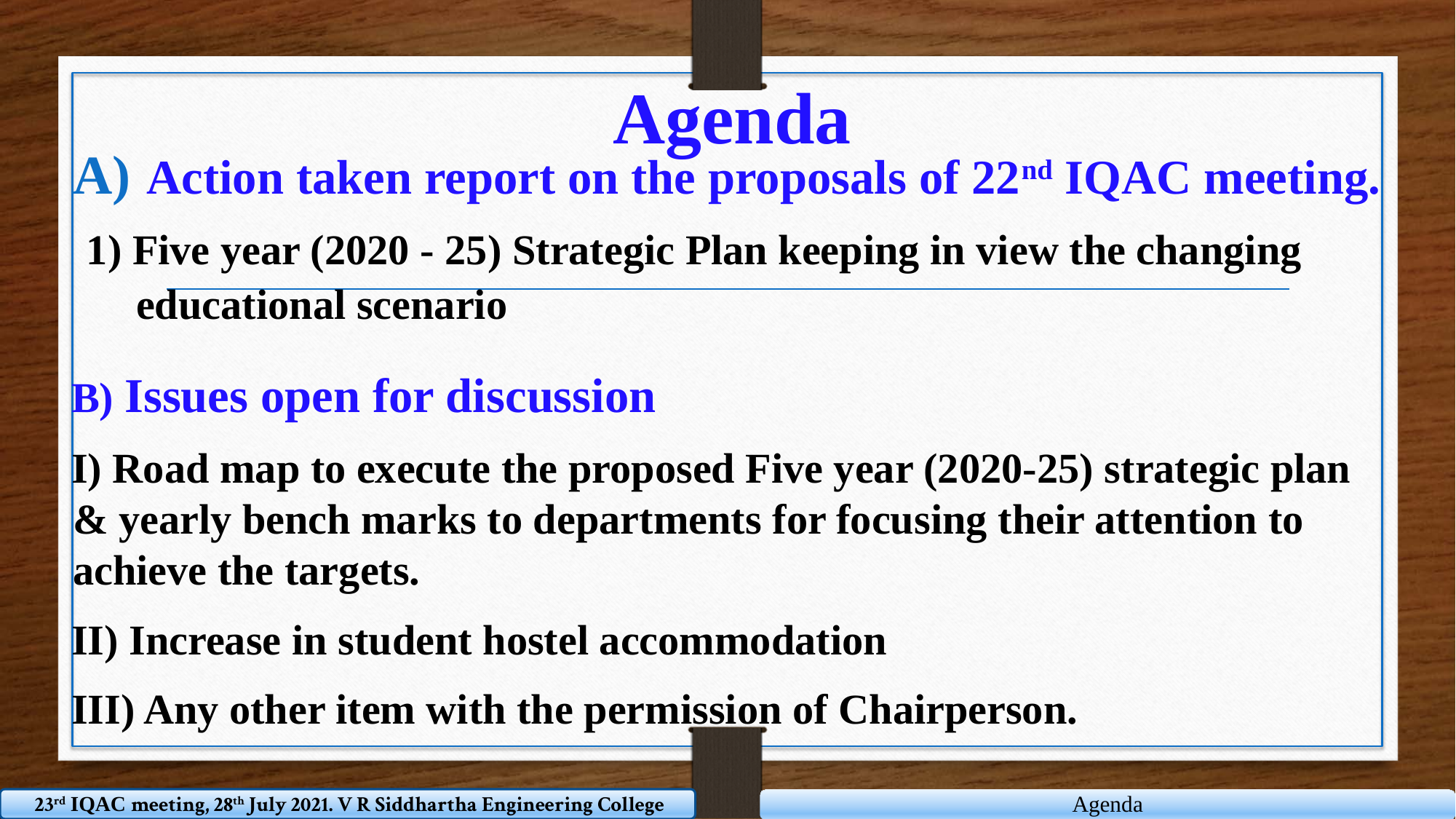

# Agenda
 Action taken report on the proposals of 22nd IQAC meeting.
 1) Five year (2020 - 25) Strategic Plan keeping in view the changing educational scenario
B) Issues open for discussion
I) Road map to execute the proposed Five year (2020-25) strategic plan  & yearly bench marks to departments for focusing their attention to achieve the targets.
II) Increase in student hostel accommodation
III) Any other item with the permission of Chairperson.

Agenda
23rd IQAC meeting, 28th July 2021. V R Siddhartha Engineering College